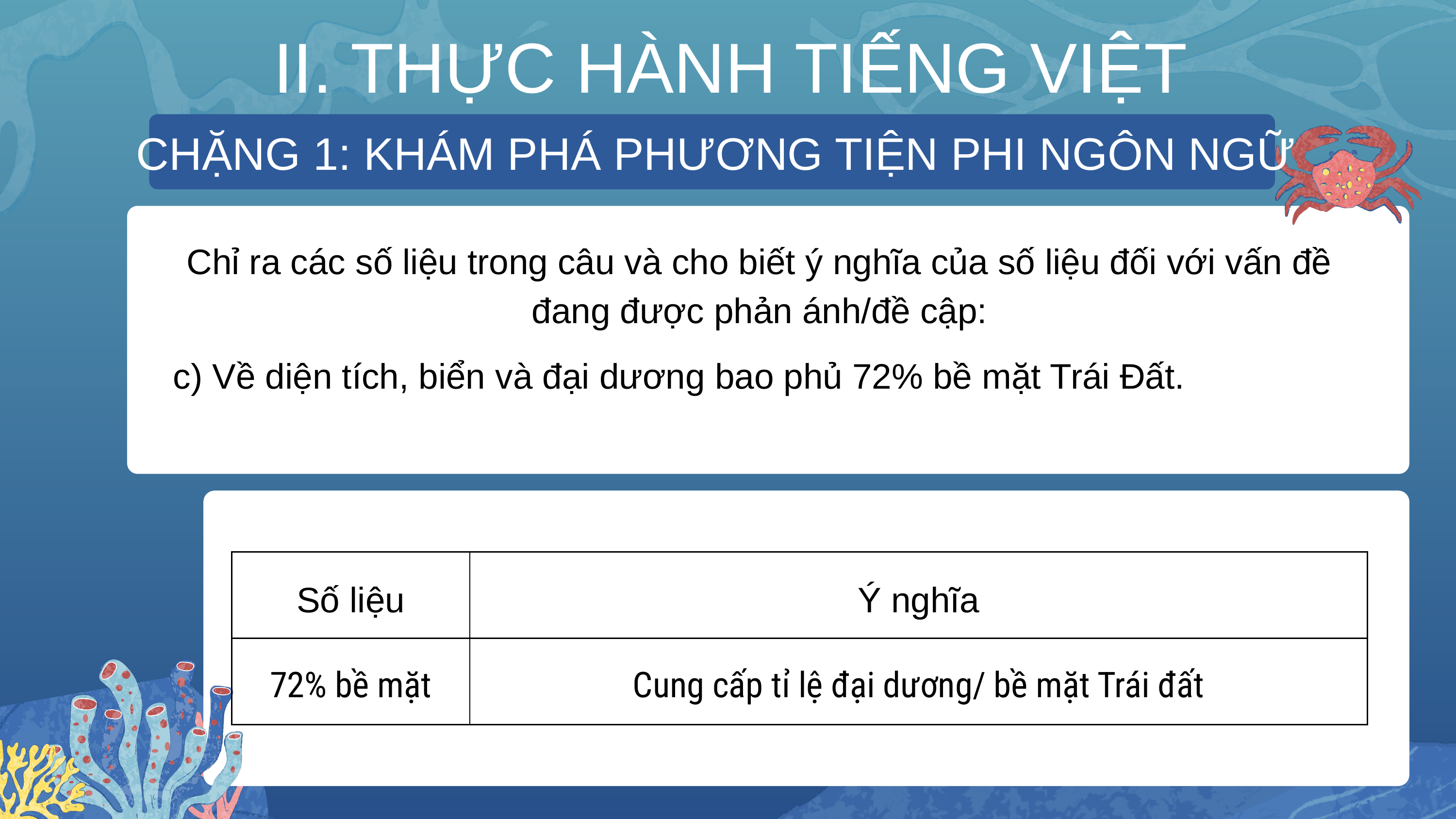

II. THỰC HÀNH TIẾNG VIỆT

CHẶNG 1: KHÁM PHÁ PHƯƠNG TIỆN PHI NGÔN NGỮ

Chỉ ra các số liệu trong câu và cho biết ý nghĩa của số liệu đối với vấn đề đang được phản ánh/đề cập:
c) Về diện tích, biển và đại dương bao phủ 72% bề mặt Trái Đất.

| Số liệu | Ý nghĩa |
| --- | --- |
| 72% bề mặt | Cung cấp tỉ lệ đại dương/ bề mặt Trái đất |